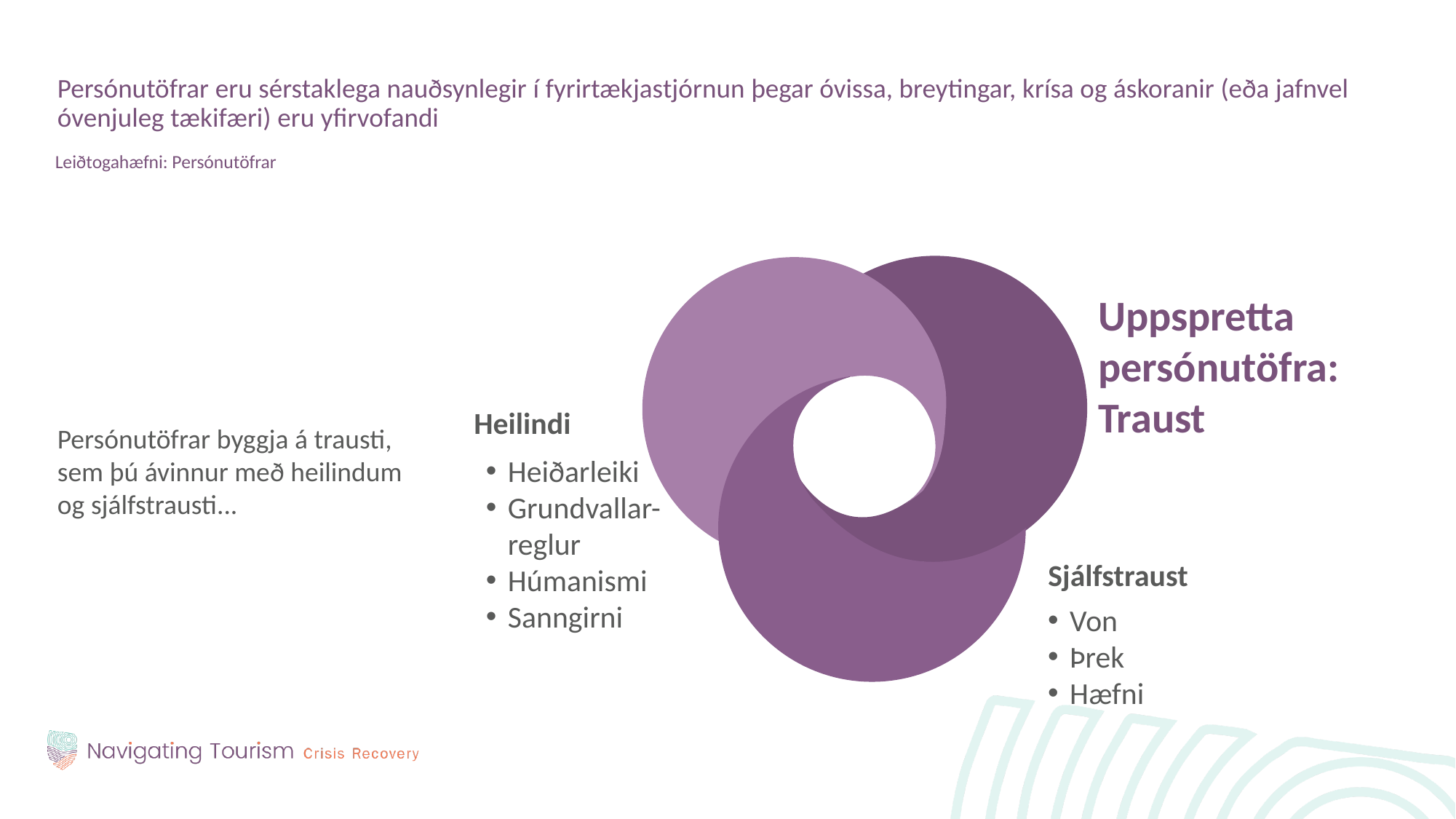

Persónutöfrar eru sérstaklega nauðsynlegir í fyrirtækjastjórnun þegar óvissa, breytingar, krísa og áskoranir (eða jafnvel óvenjuleg tækifæri) eru yfirvofandi
Leiðtogahæfni: Persónutöfrar
Persónutöfrar byggja á trausti, sem þú ávinnur með heilindum og sjálfstrausti...

Uppspretta persónutöfra: Traust

Heilindi
Heiðarleiki
Grundvallar-reglur
Húmanismi
Sanngirni
Sjálfstraust
Von
Þrek
Hæfni